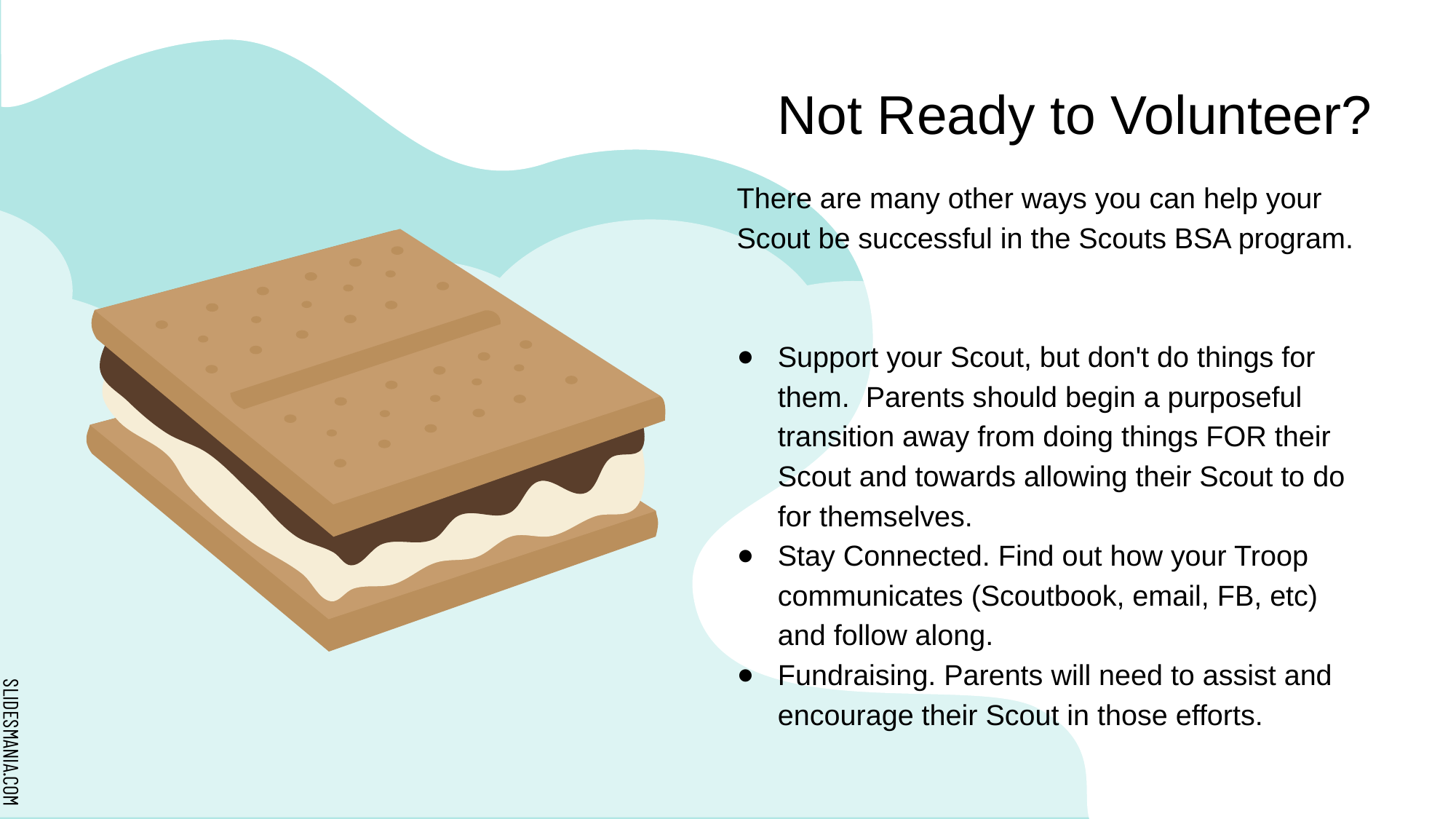

Not Ready to Volunteer?
There are many other ways you can help your Scout be successful in the Scouts BSA program.

Support your Scout, but don't do things for them.  Parents should begin a purposeful transition away from doing things FOR their Scout and towards allowing their Scout to do for themselves.
Stay Connected. Find out how your Troop communicates (Scoutbook, email, FB, etc) and follow along.
Fundraising. Parents will need to assist and encourage their Scout in those efforts.